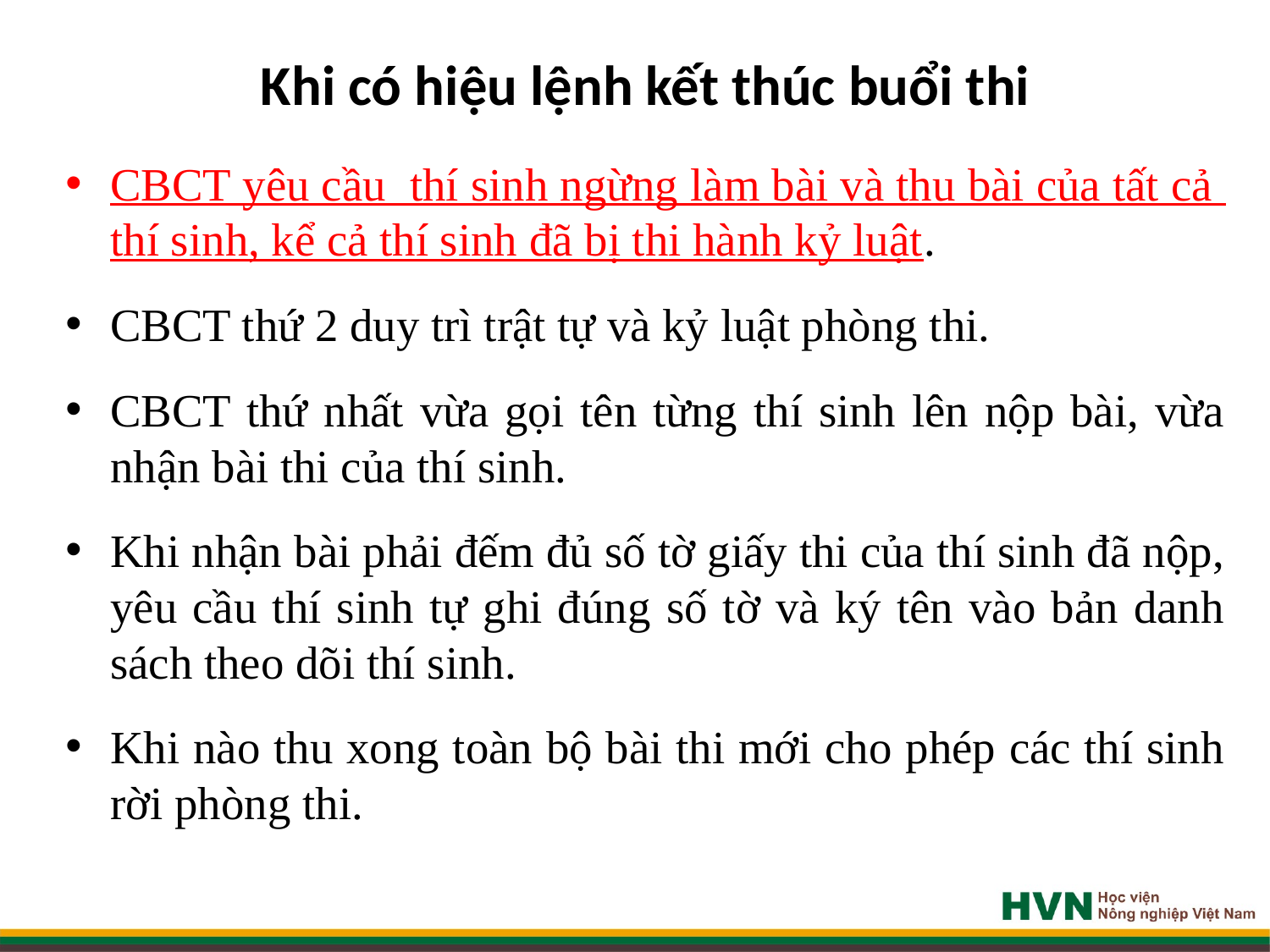

# Khi có hiệu lệnh kết thúc buổi thi
CBCT yêu cầu  thí sinh ngừng làm bài và thu bài của tất cả  thí sinh, kể cả thí sinh đã bị thi hành kỷ luật.
CBCT thứ 2 duy trì trật tự và kỷ luật phòng thi.
CBCT thứ nhất vừa gọi tên từng thí sinh lên nộp bài, vừa nhận bài thi của thí sinh.
Khi nhận bài phải đếm đủ số tờ giấy thi của thí sinh đã nộp, yêu cầu thí sinh tự ghi đúng số tờ và ký tên vào bản danh sách theo dõi thí sinh.
Khi nào thu xong toàn bộ bài thi mới cho phép các thí sinh rời phòng thi.